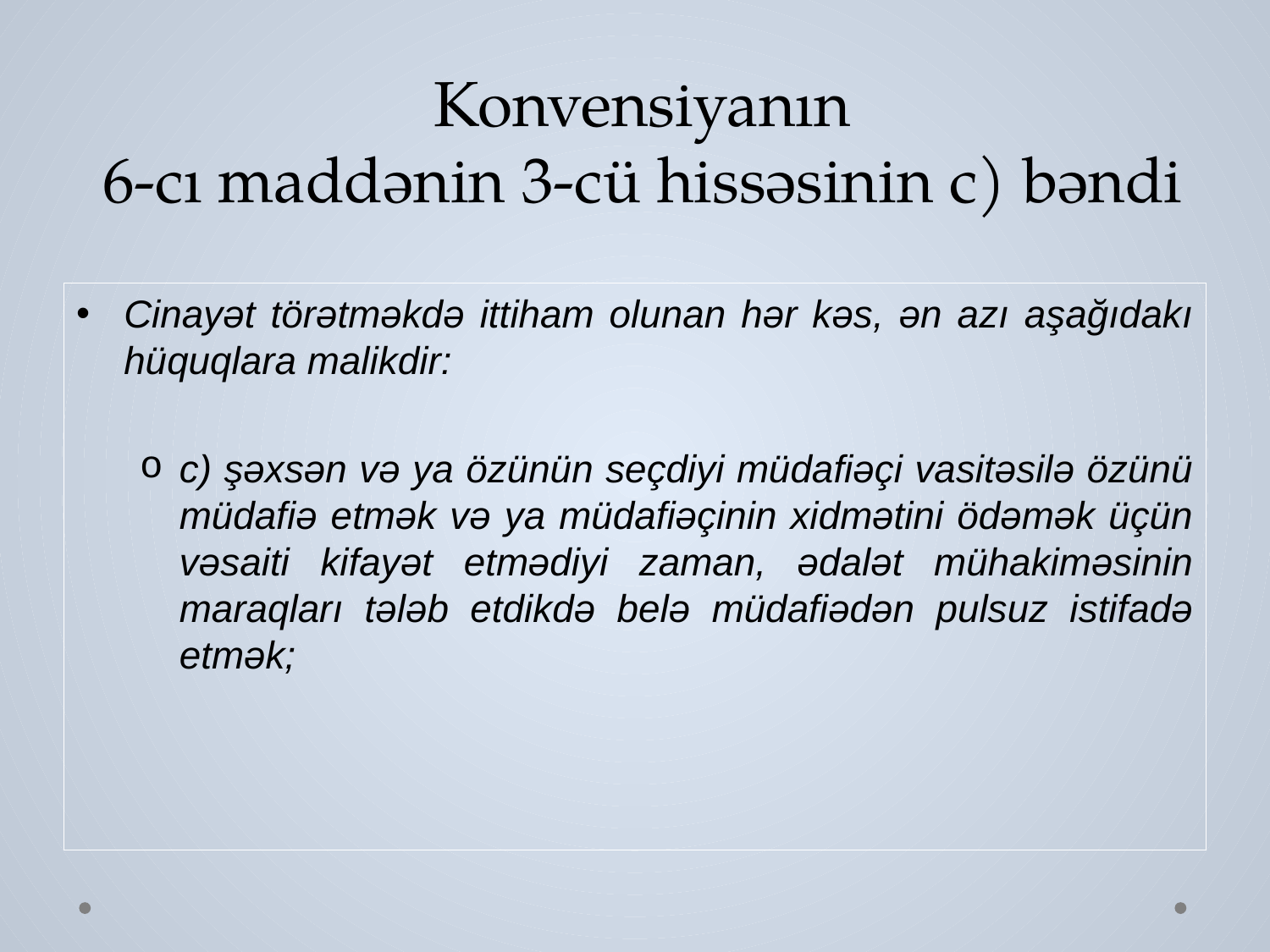

# Konvensiyanın 6-cı maddənin 3-cü hissəsinin c) bəndi
Cinayət törətməkdə ittiham olunan hər kəs, ən azı aşağıdakı hüquqlara malikdir:

c) şəxsən və ya özünün seçdiyi müdafiəçi vasitəsilə özünü müdafiə etmək və ya müdafiəçinin xidmətini ödəmək üçün vəsaiti kifayət etmədiyi zaman, ədalət mühakiməsinin maraqları tələb etdikdə belə müdafiədən pulsuz istifadə etmək;